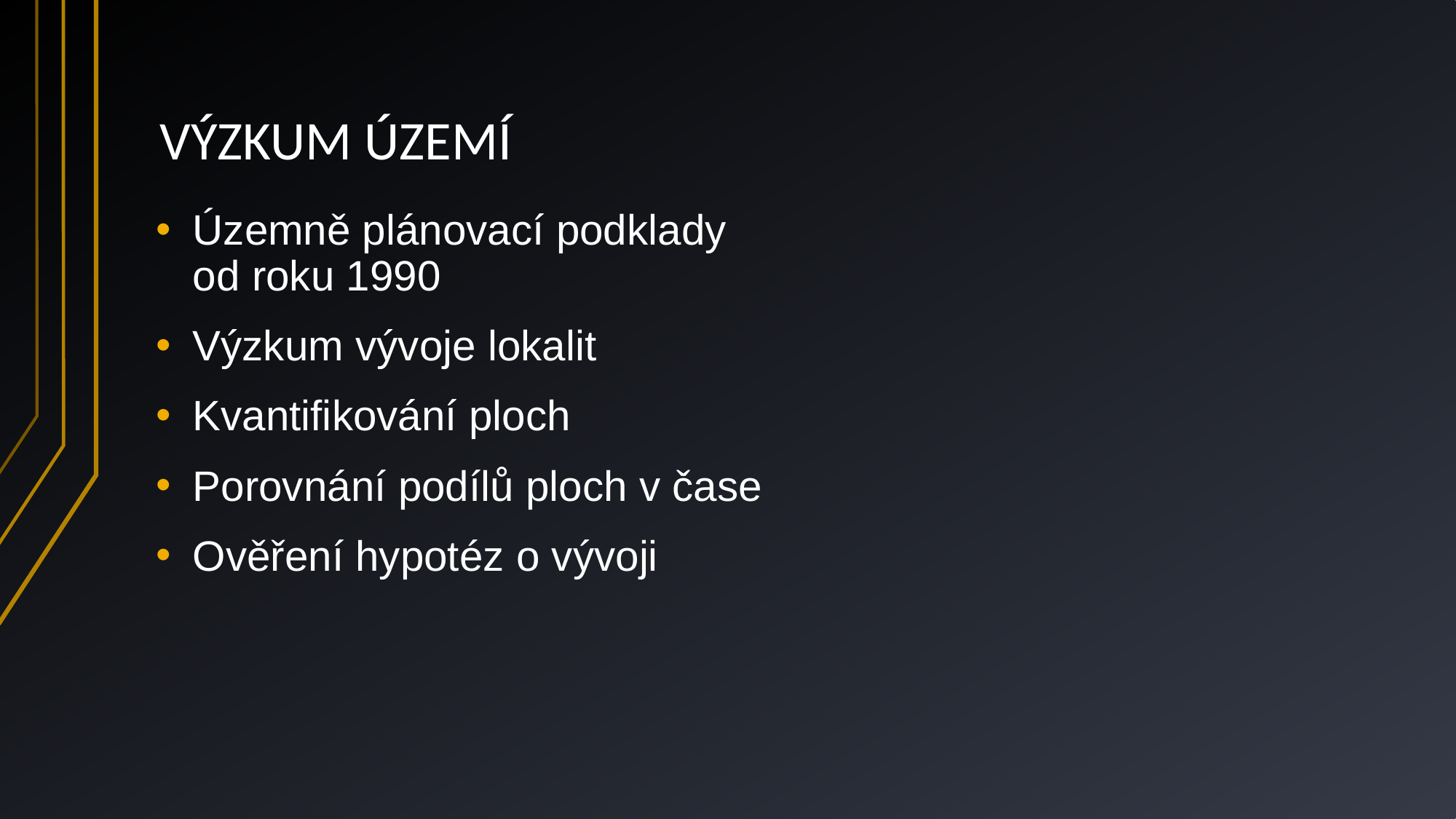

# VÝZKUM ÚZEMÍ
Územně plánovací podklady od roku 1990
Výzkum vývoje lokalit
Kvantifikování ploch
Porovnání podílů ploch v čase
Ověření hypotéz o vývoji